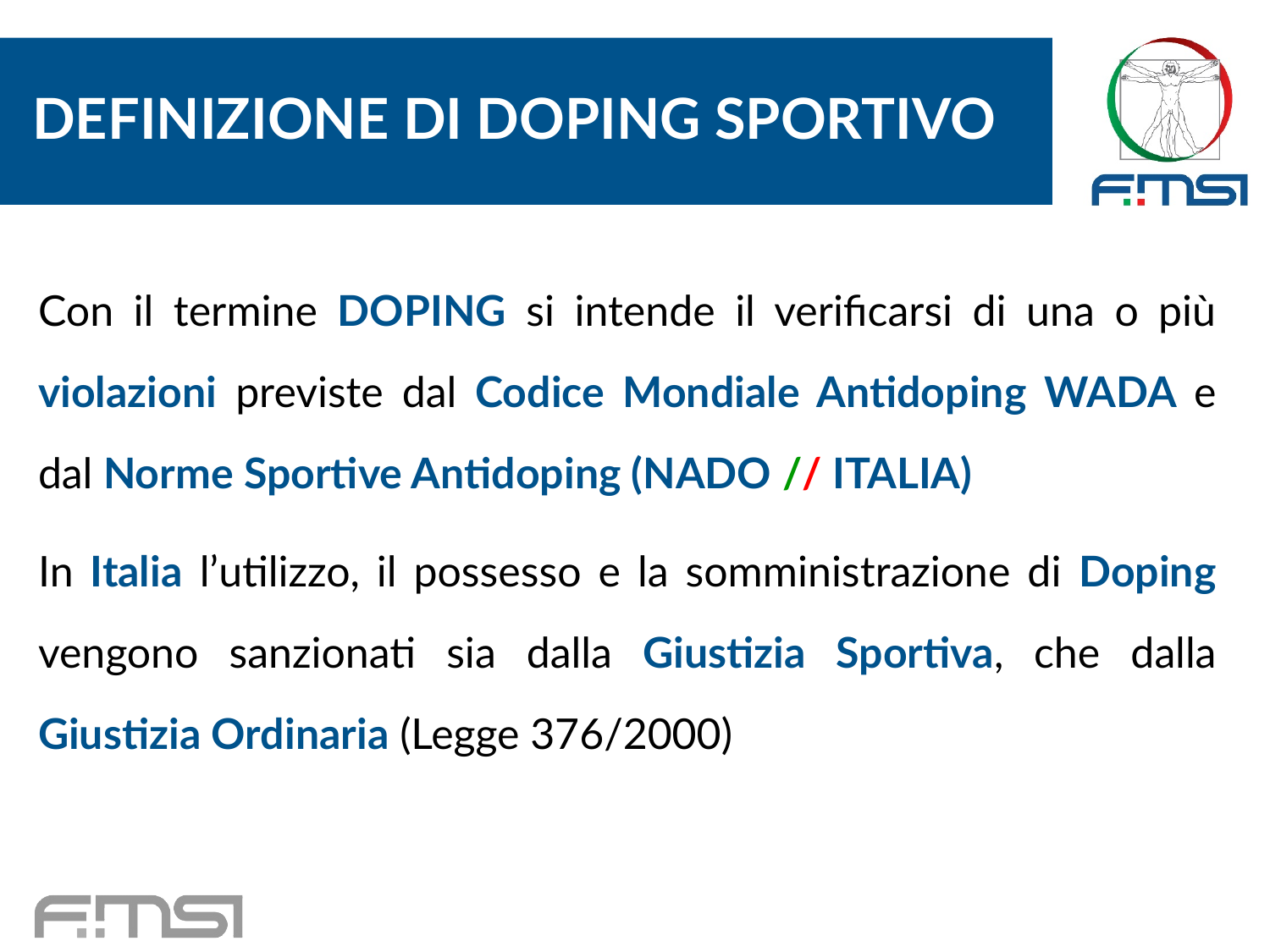

DEFINIZIONE DI DOPING SPORTIVO
Con il termine DOPING si intende il verificarsi di una o più violazioni previste dal Codice Mondiale Antidoping WADA e dal Norme Sportive Antidoping (NADO // ITALIA)
In Italia l’utilizzo, il possesso e la somministrazione di Doping vengono sanzionati sia dalla Giustizia Sportiva, che dalla Giustizia Ordinaria (Legge 376/2000)